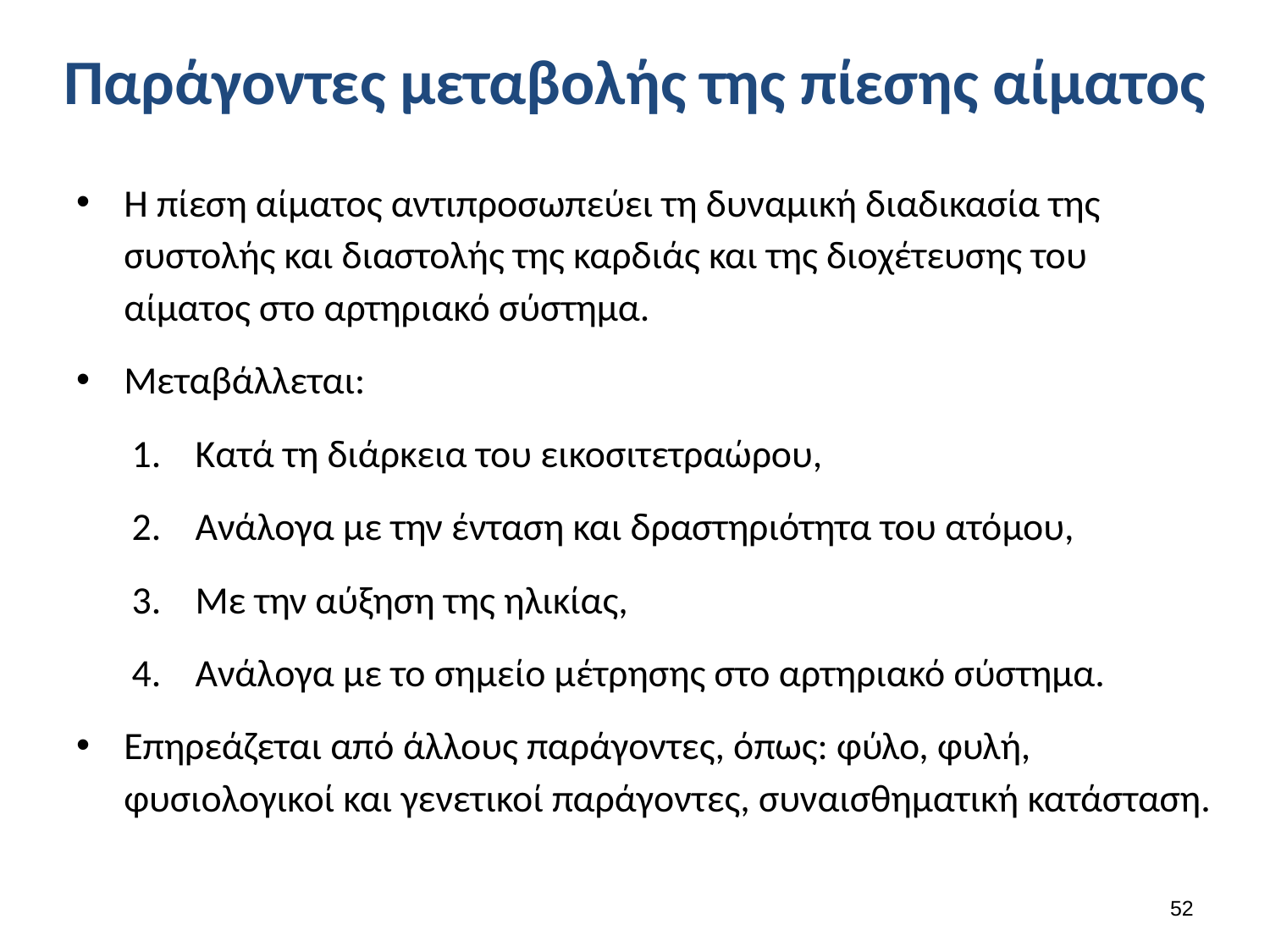

# Παράγοντες μεταβολής της πίεσης αίματος
Η πίεση αίματος αντιπροσωπεύει τη δυναμική διαδικασία της συστολής και διαστολής της καρδιάς και της διοχέτευσης του αίματος στο αρτηριακό σύστημα.
Μεταβάλλεται:
Κατά τη διάρκεια του εικοσιτετραώρου,
Ανάλογα με την ένταση και δραστηριότητα του ατόμου,
Με την αύξηση της ηλικίας,
Ανάλογα με το σημείο μέτρησης στο αρτηριακό σύστημα.
Επηρεάζεται από άλλους παράγοντες, όπως: φύλο, φυλή, φυσιολογικοί και γενετικοί παράγοντες, συναισθηματική κατάσταση.
52